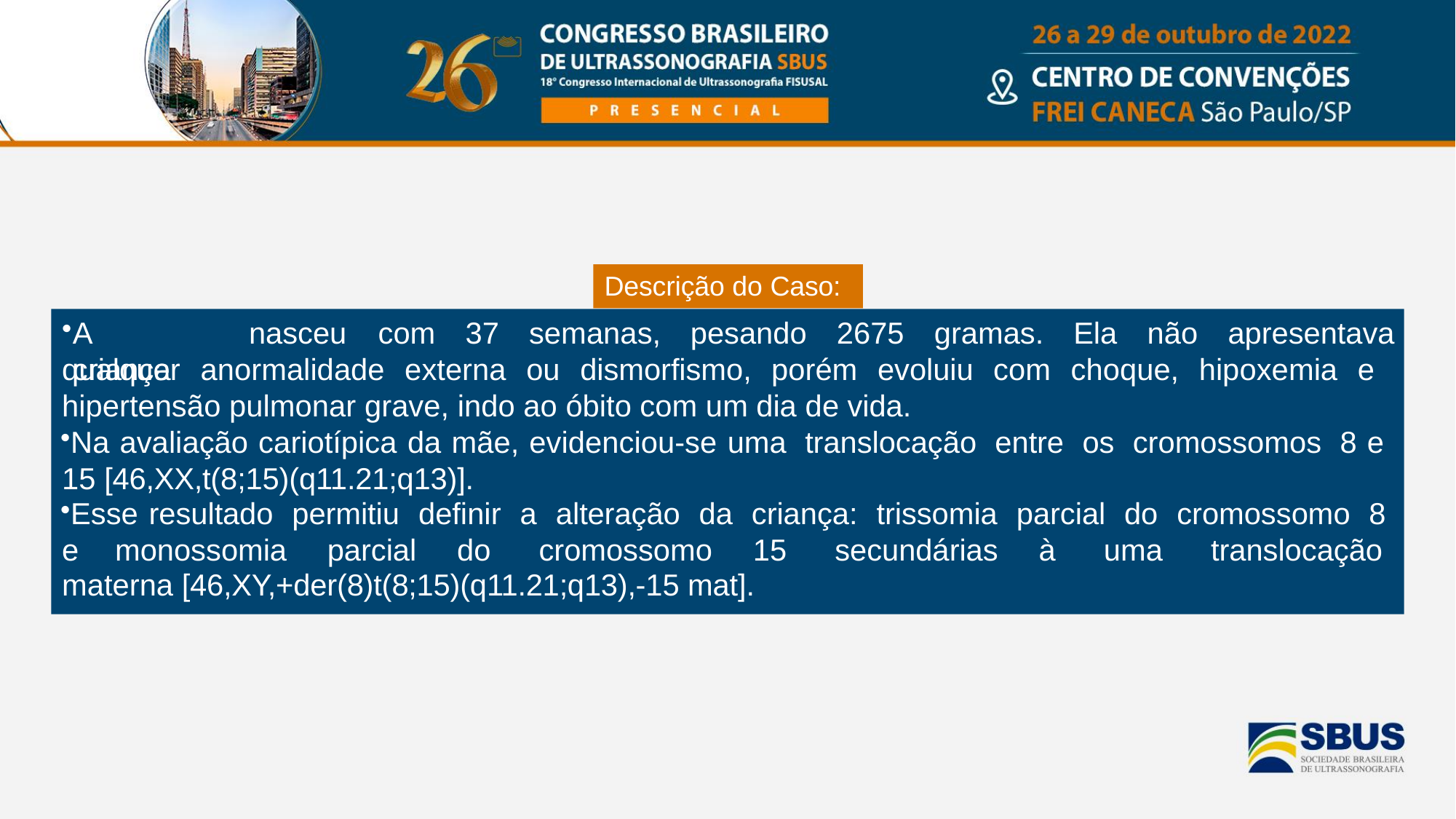

Descrição do Caso:

A	criança
nasceu	com	37	semanas,	pesando	2675	gramas.	Ela	não	apresentava
qualquer anormalidade externa ou dismorfismo, porém evoluiu com choque, hipoxemia e  hipertensão pulmonar grave, indo ao óbito com um dia de vida.
Na avaliação cariotípica da mãe, evidenciou-se uma translocação entre os cromossomos 8 e  15 [46,XX,t(8;15)(q11.21;q13)].
Esse resultado permitiu definir a alteração da criança: trissomia parcial do cromossomo 8  e   monossomia  parcial  do    cromossomo  15    secundárias  à    uma    translocação  materna [46,XY,+der(8)t(8;15)(q11.21;q13),-15 mat].